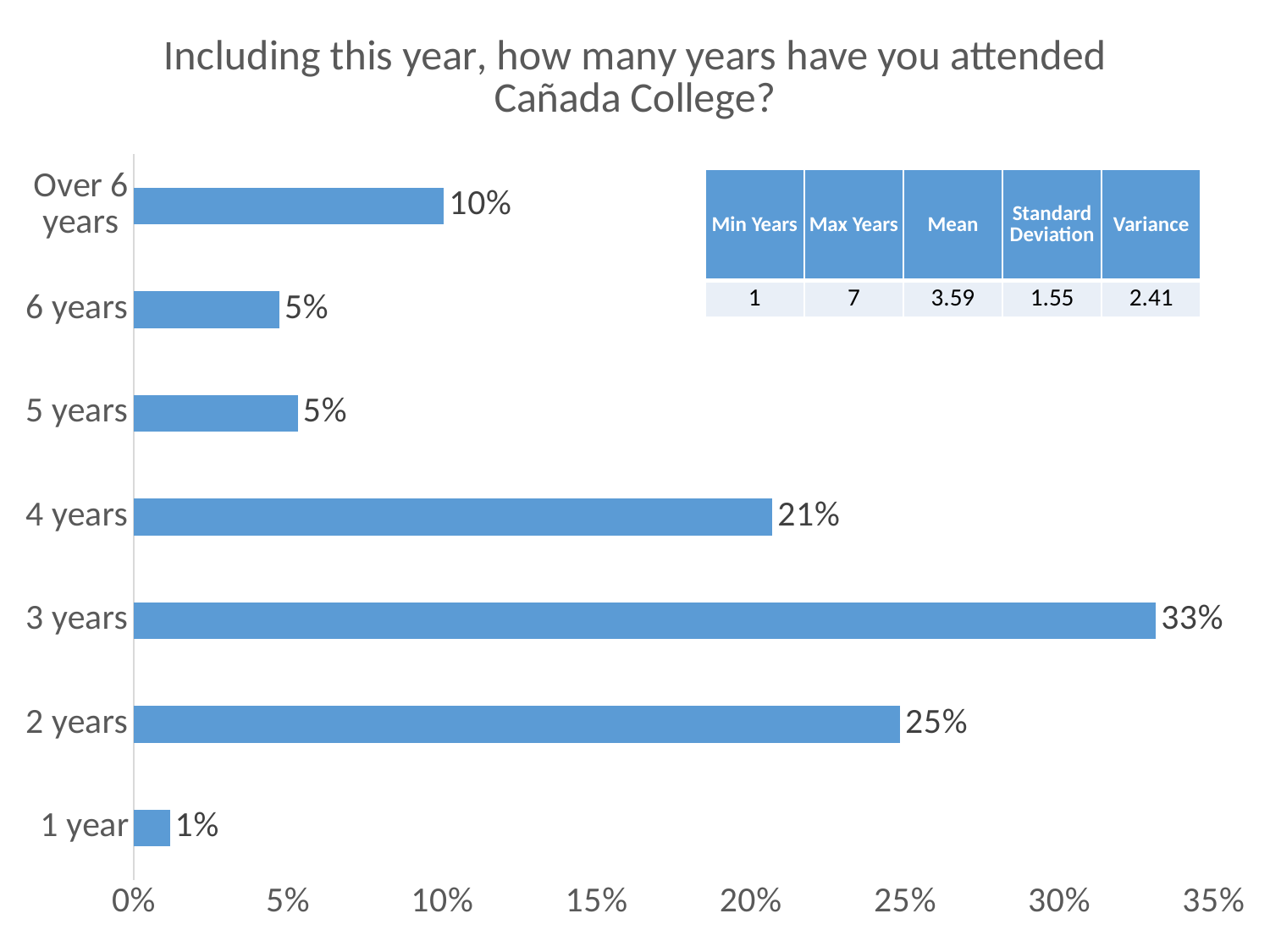

### Chart: Including this year, how many years have you attended Cañada College?

| Category |  |
|---|---|
| 1 year | 0.0118 |
| 2 years | 0.2485 |
| 3 years | 0.3314 |
| 4 years | 0.2071 |
| 5 years | 0.0533 |
| 6 years | 0.0473 |
| Over 6 years | 0.1006 |
| Min Years | Max Years | Mean | Standard Deviation | Variance |
| --- | --- | --- | --- | --- |
| 1 | 7 | 3.59 | 1.55 | 2.41 |